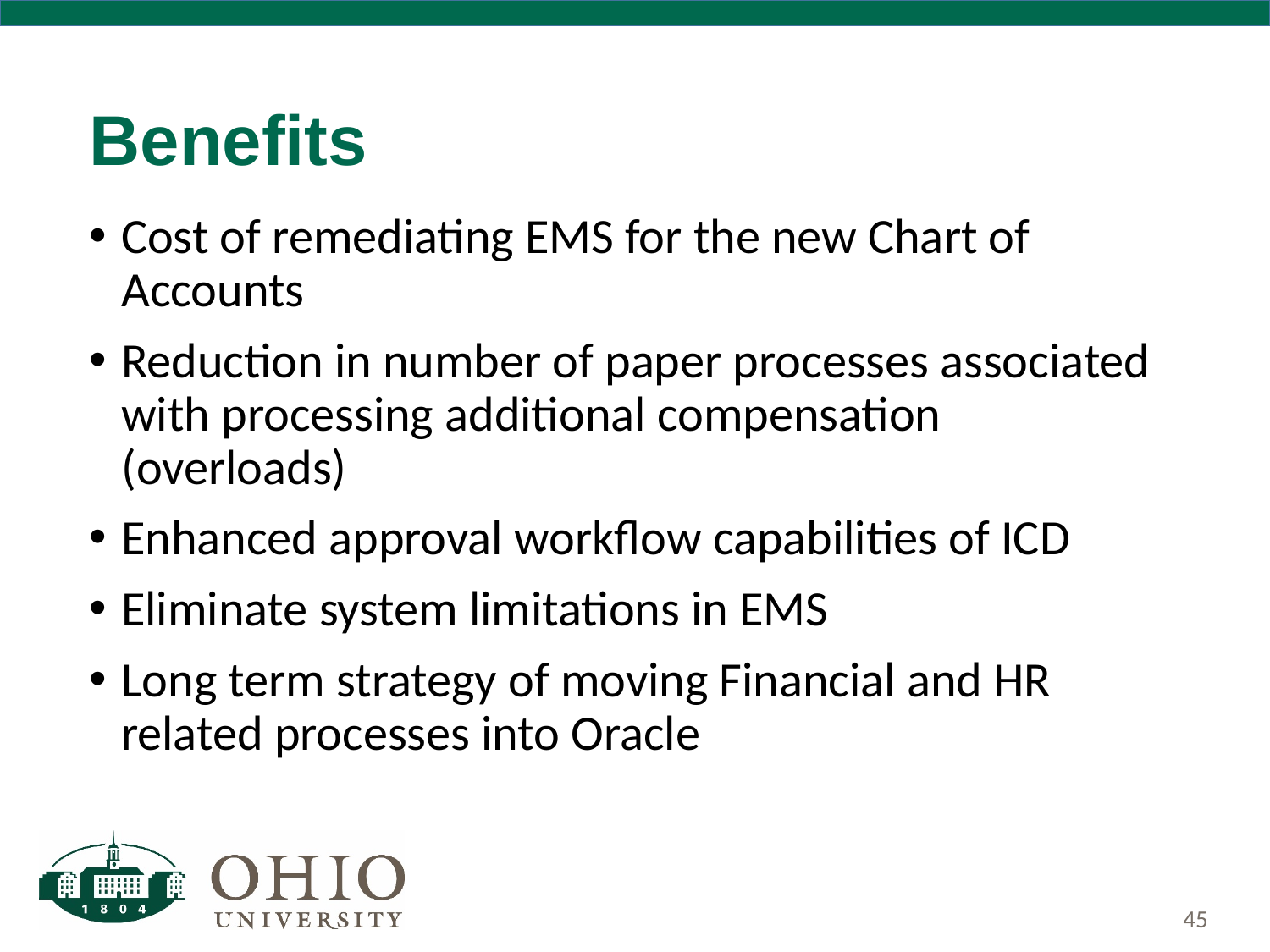

# Benefits
Cost of remediating EMS for the new Chart of Accounts
Reduction in number of paper processes associated with processing additional compensation (overloads)
Enhanced approval workflow capabilities of ICD
Eliminate system limitations in EMS
Long term strategy of moving Financial and HR related processes into Oracle